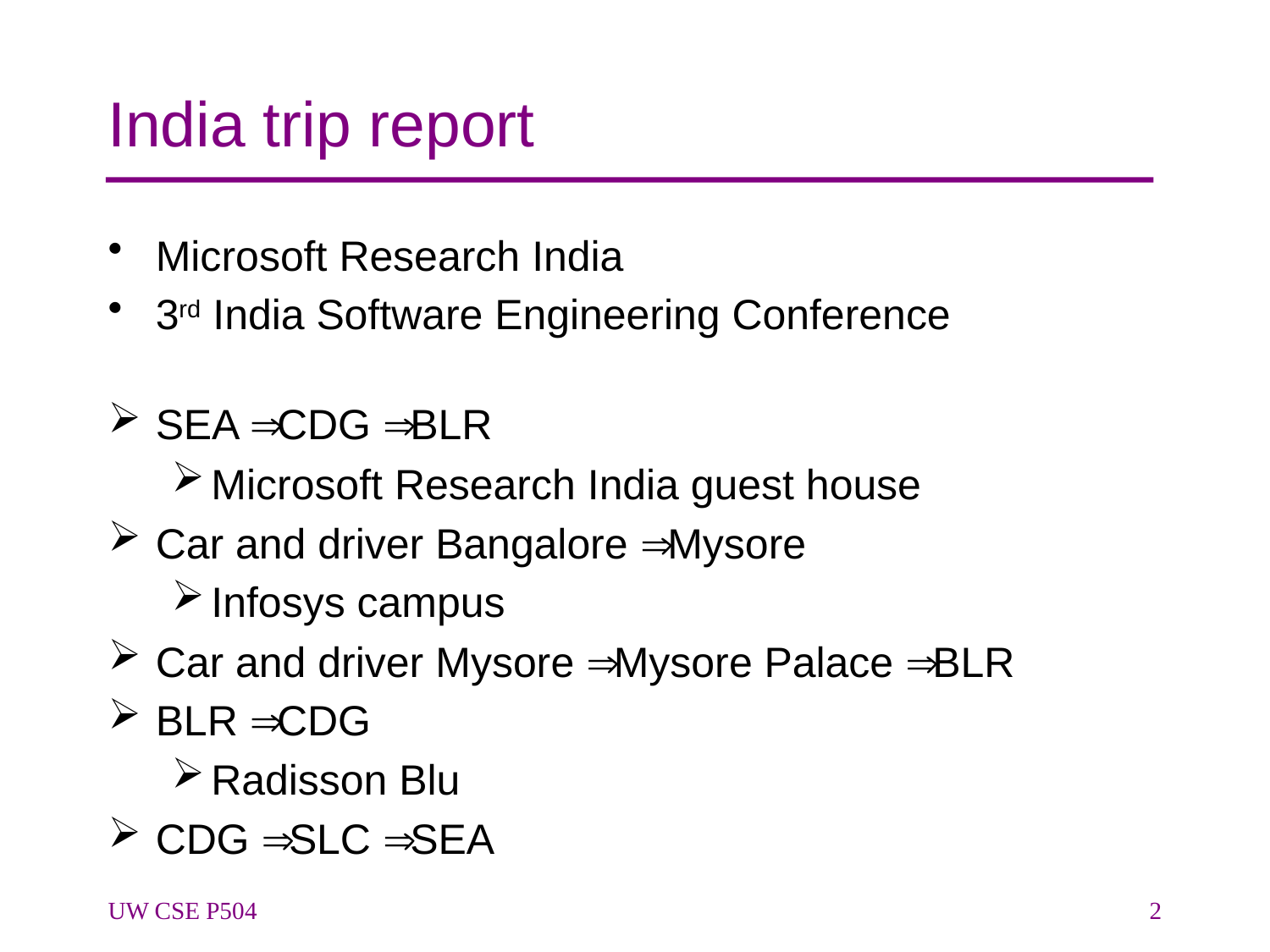

# India trip report
Microsoft Research India
3rd India Software Engineering Conference
SEA ⇒ CDG ⇒ BLR
Microsoft Research India guest house
Car and driver Bangalore ⇒ Mysore
Infosys campus
Car and driver Mysore ⇒ Mysore Palace ⇒ BLR
BLR ⇒ CDG
Radisson Blu
CDG ⇒ SLC ⇒ SEA

UW CSE P504
2